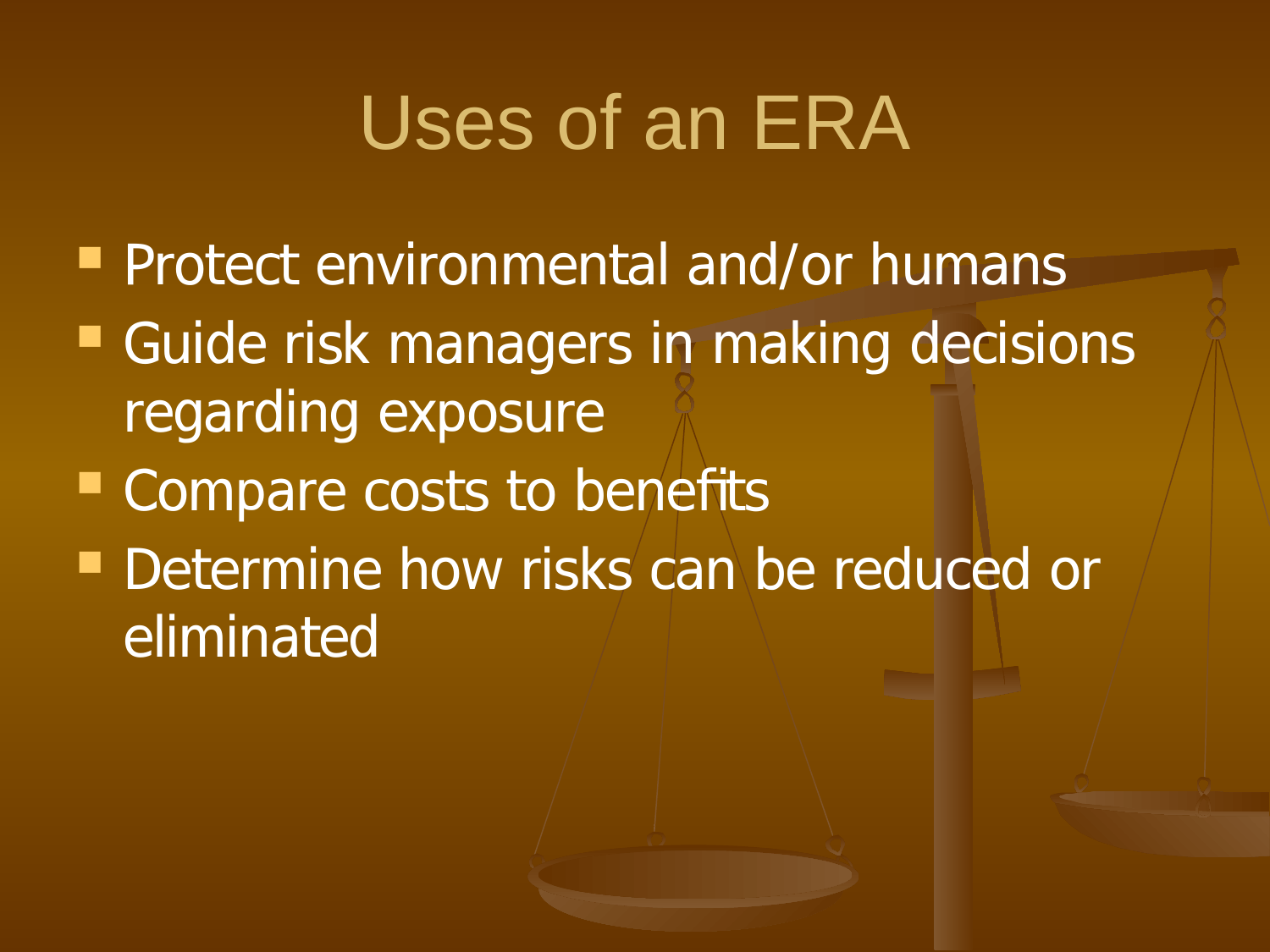

# Uses of an ERA
Protect environmental and/or humans
Guide risk managers in making decisions regarding exposure
Compare costs to benefits
Determine how risks can be reduced or eliminated